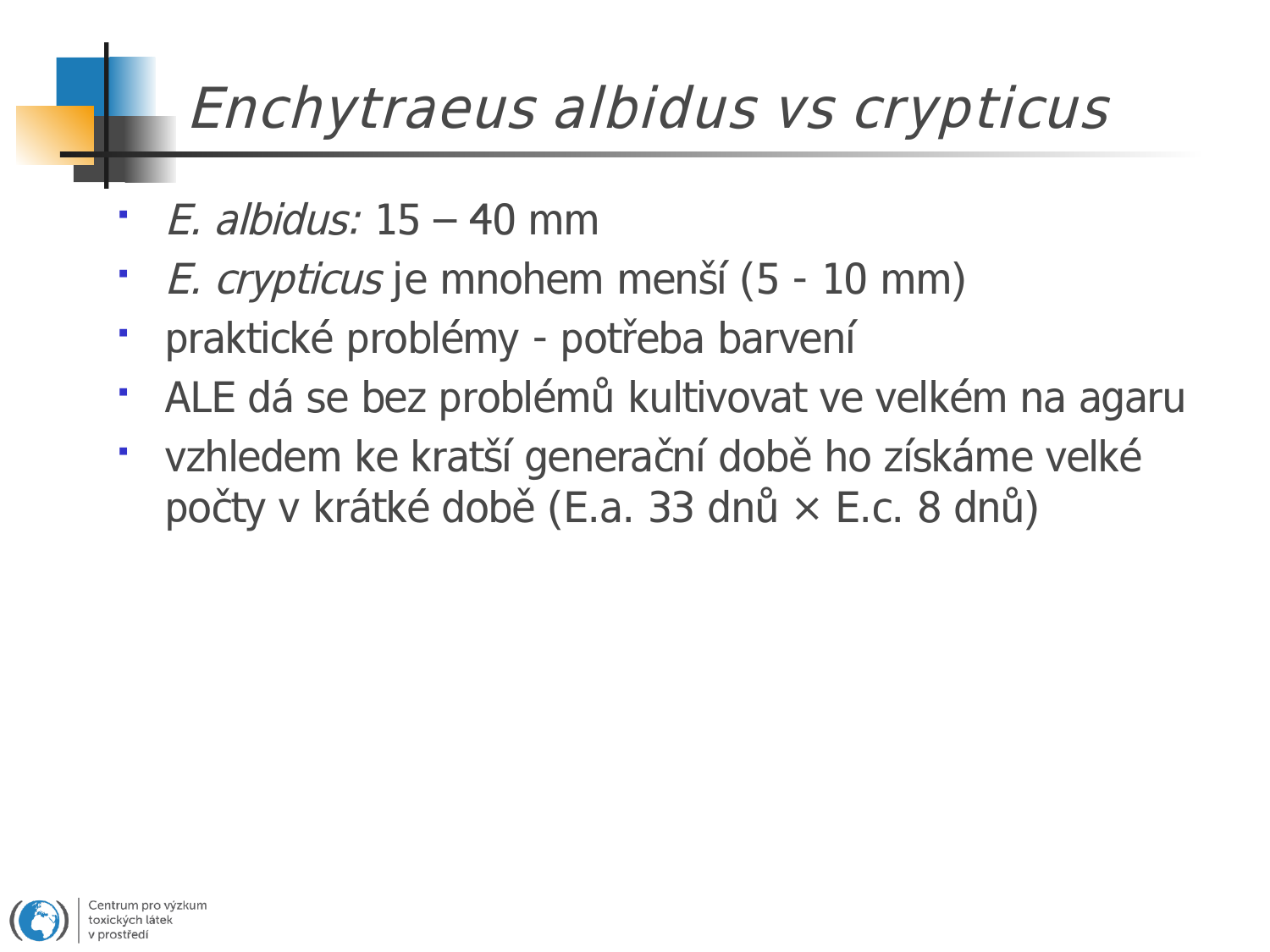

# Enchytraeus albidus vs crypticus
E. albidus: 15 – 40 mm
E. crypticus je mnohem menší (5 - 10 mm)
praktické problémy - potřeba barvení
ALE dá se bez problémů kultivovat ve velkém na agaru
vzhledem ke kratší generační době ho získáme velké počty v krátké době (E.a. 33 dnů × E.c. 8 dnů)